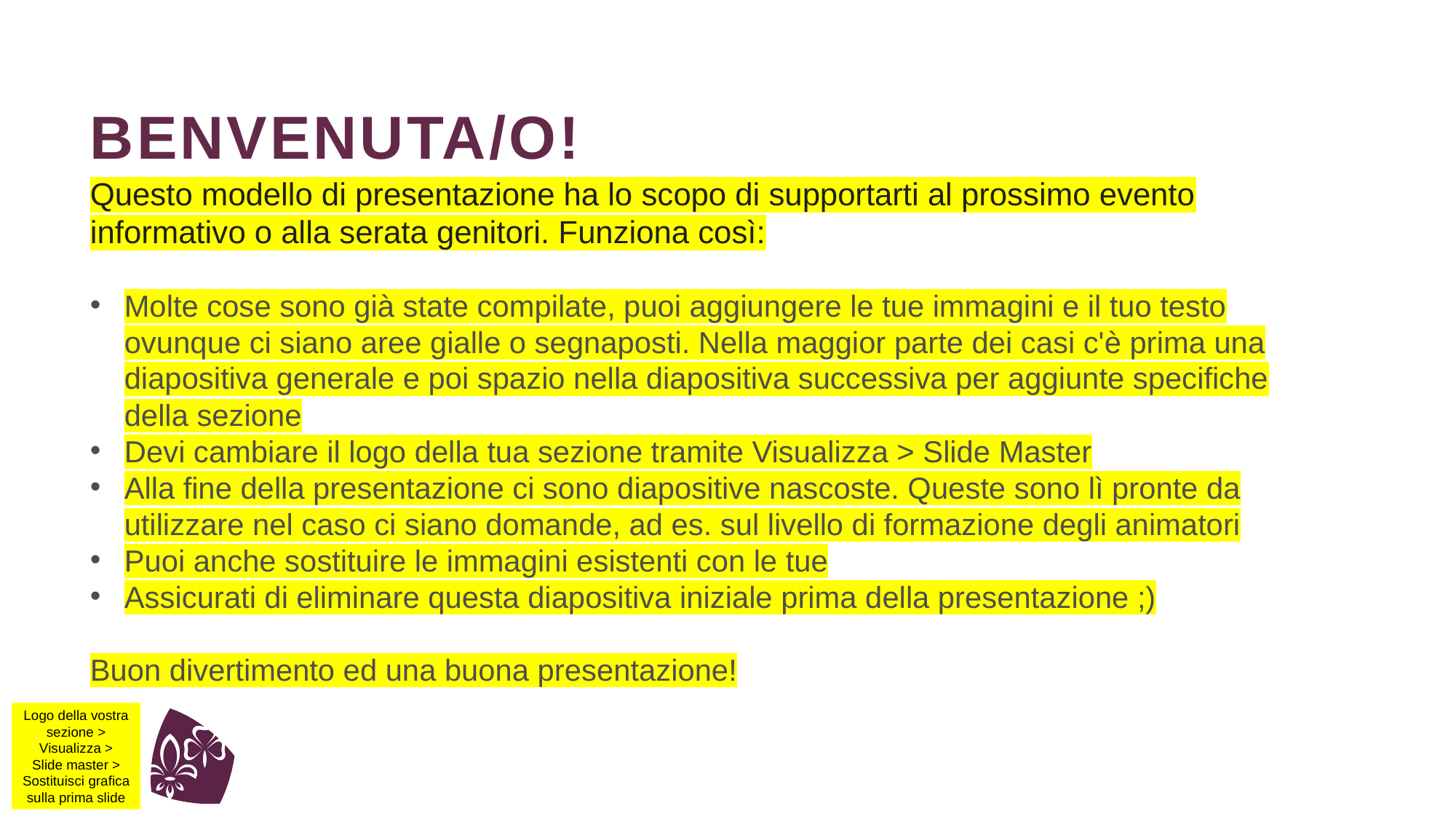

# BENVENUTA/O!
Questo modello di presentazione ha lo scopo di supportarti al prossimo evento informativo o alla serata genitori. Funziona così:

Molte cose sono già state compilate, puoi aggiungere le tue immagini e il tuo testo ovunque ci siano aree gialle o segnaposti. Nella maggior parte dei casi c'è prima una diapositiva generale e poi spazio nella diapositiva successiva per aggiunte specifiche della sezione
Devi cambiare il logo della tua sezione tramite Visualizza > Slide Master​
Alla fine della presentazione ci sono diapositive nascoste. Queste sono lì pronte da utilizzare nel caso ci siano domande, ad es. sul livello di formazione degli animatori
Puoi anche sostituire le immagini esistenti con le tue
Assicurati di eliminare questa diapositiva iniziale prima della presentazione ;)

Buon divertimento ed una buona presentazione!